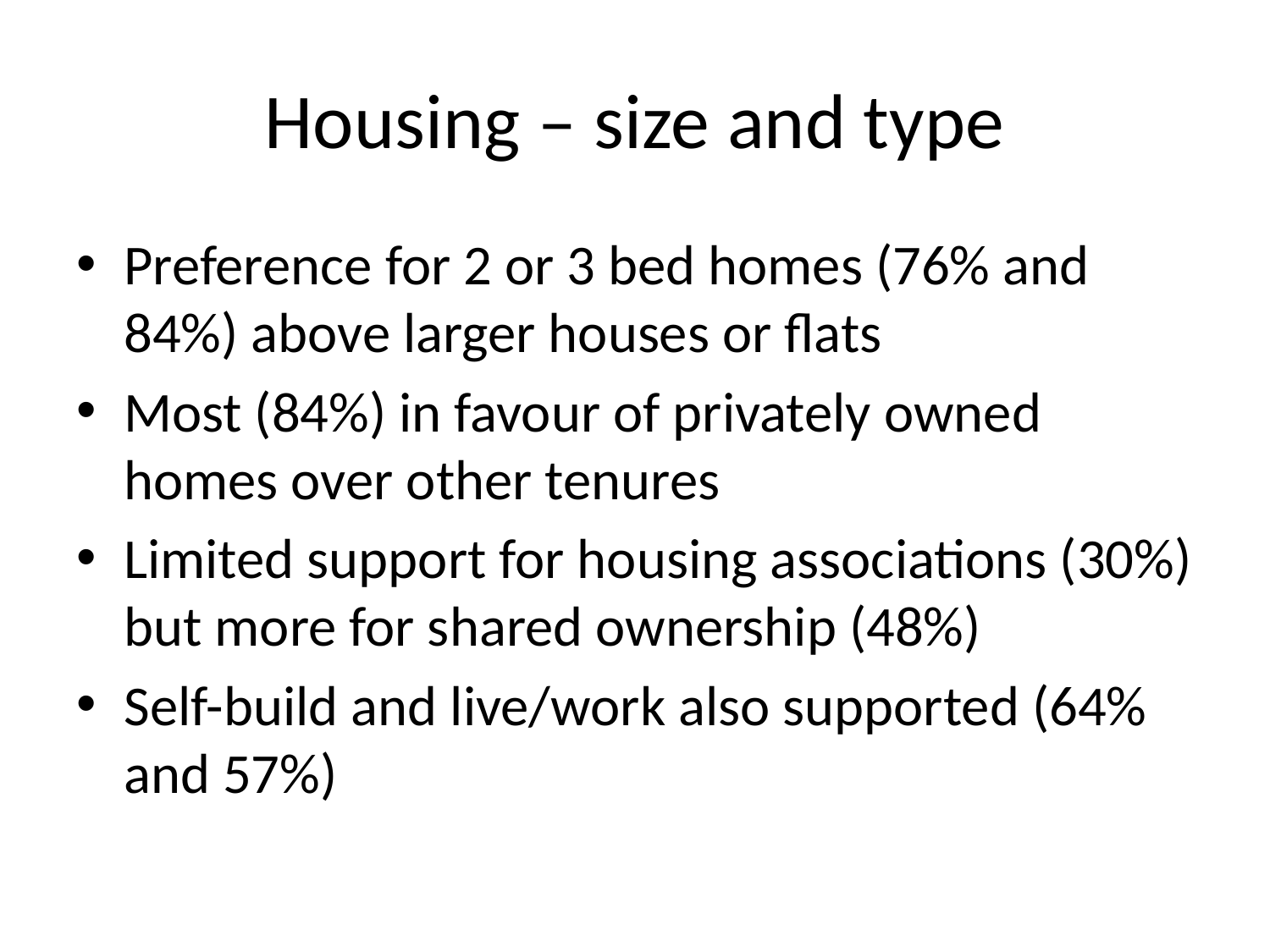

# Housing – size and type
Preference for 2 or 3 bed homes (76% and 84%) above larger houses or flats
Most (84%) in favour of privately owned homes over other tenures
Limited support for housing associations (30%) but more for shared ownership (48%)
Self-build and live/work also supported (64% and 57%)